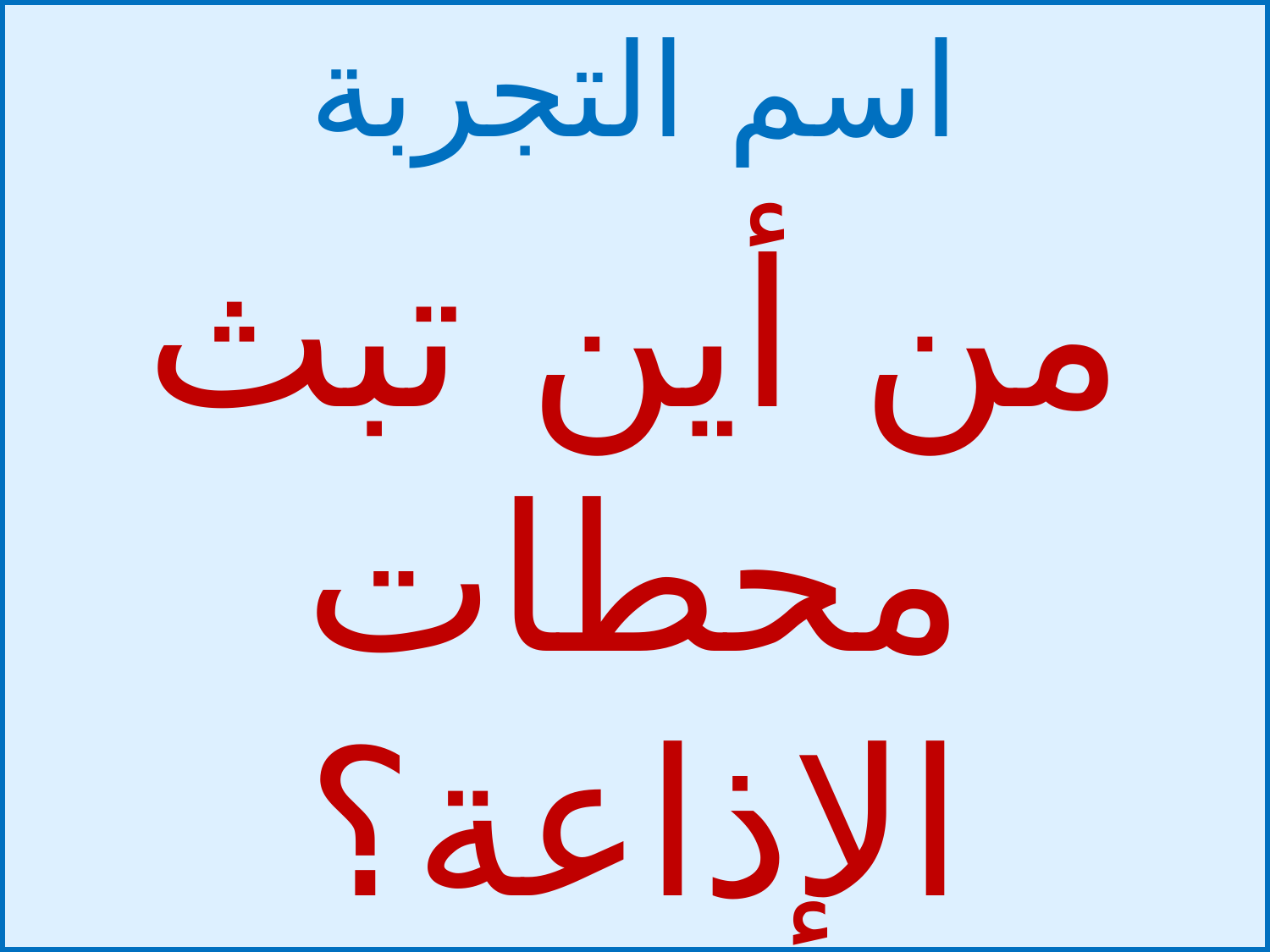

اسم التجربة
من أين تبث محطات الإذاعة؟